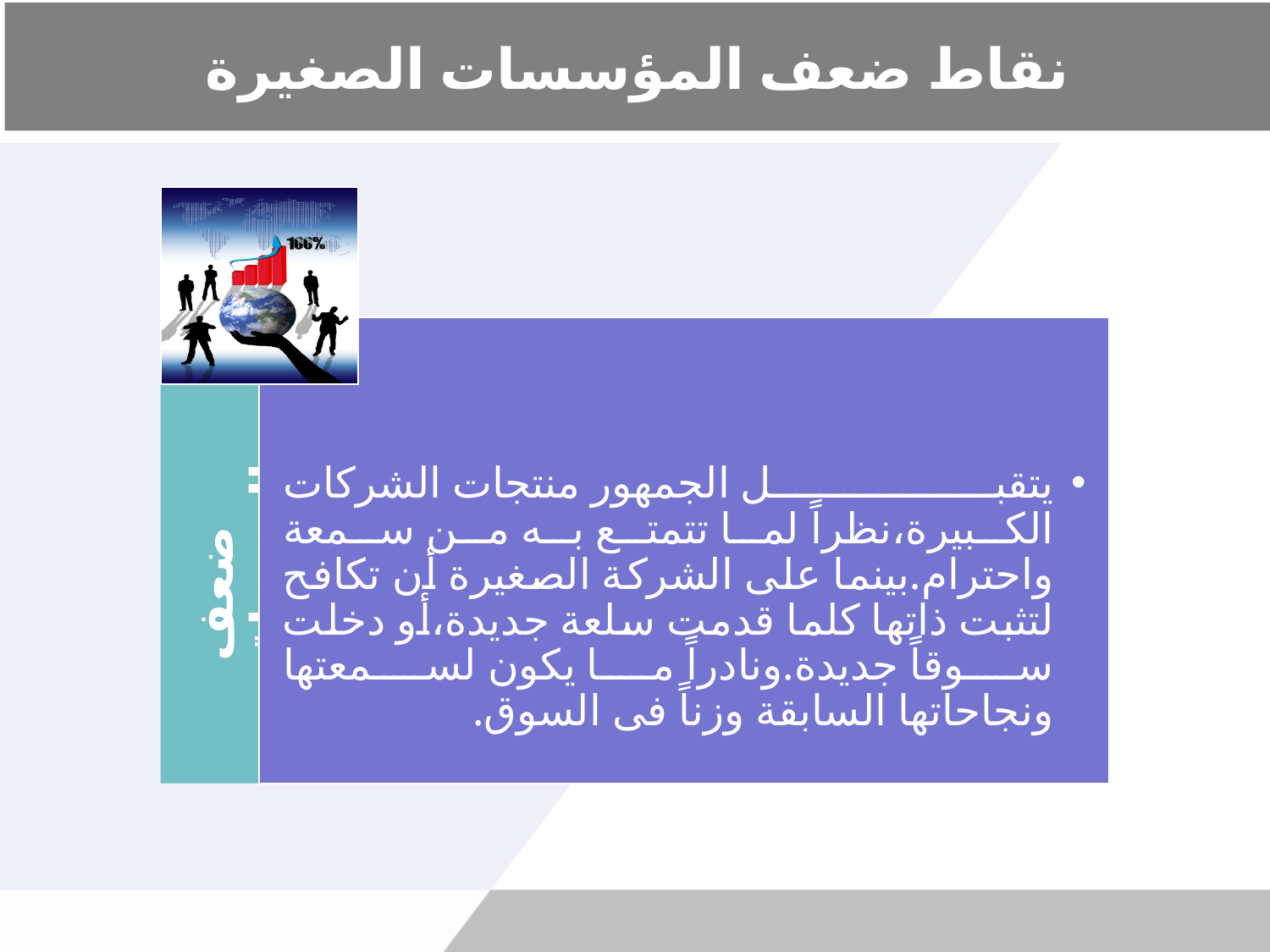

# نقاط ضعف المؤسسات الصغيرة

يتقبل الجمهور منتجات الشركات الكبيرة،نظراً لما تتمتع به من سمعة واحترام.بينما على 	الشركة الصغيرة أن تكافح لتثبت ذاتها كلما قدمت سلعة جديدة،أو دخلت سوقاً جديدة.ونادراً ما يكون لسمعتها ونجاحاتها السابقة وزناً فى السوق.

ضعف المصداقية: